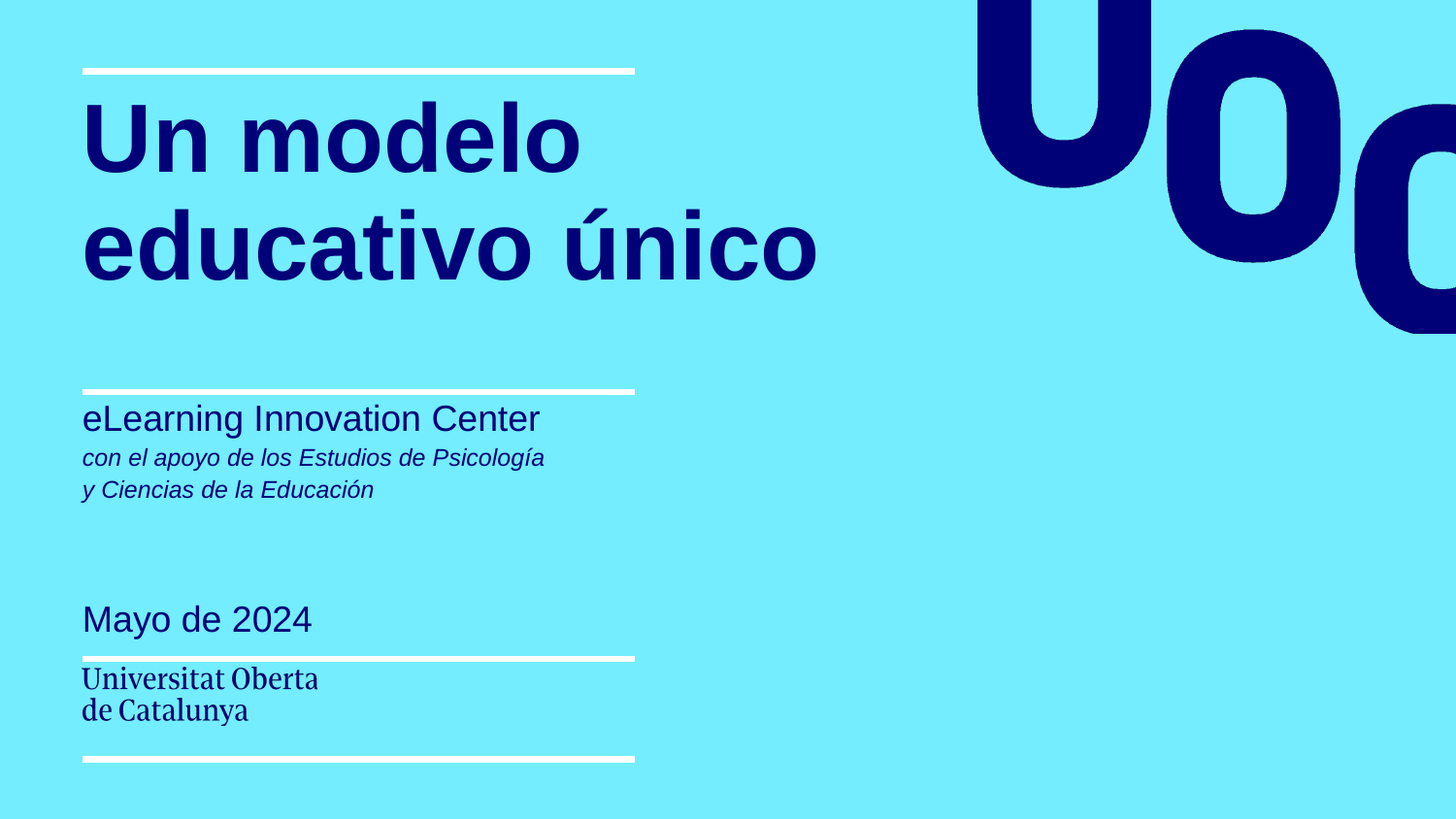

# Un modelo
educativo único
eLearning Innovation Center
con el apoyo de los Estudios de Psicología
y Ciencias de la Educación

Mayo de 2024